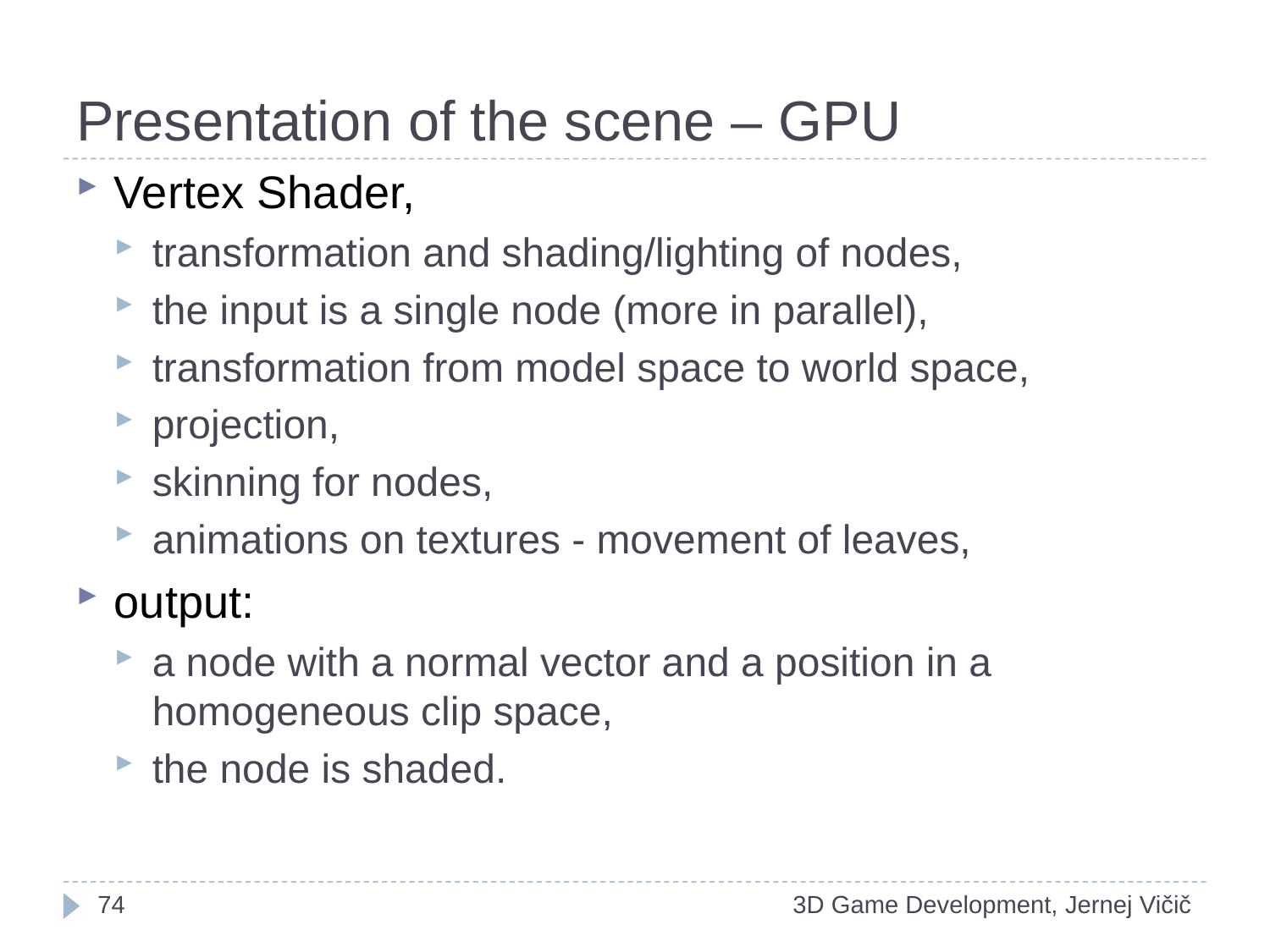

# Presentation of the scene – GPU
Vertex Shader,
transformation and shading/lighting of nodes,
the input is a single node (more in parallel),
transformation from model space to world space,
projection,
skinning for nodes,
animations on textures - movement of leaves,
output:
a node with a normal vector and a position in a homogeneous clip space,
the node is shaded.

74
3D Game Development, Jernej Vičič